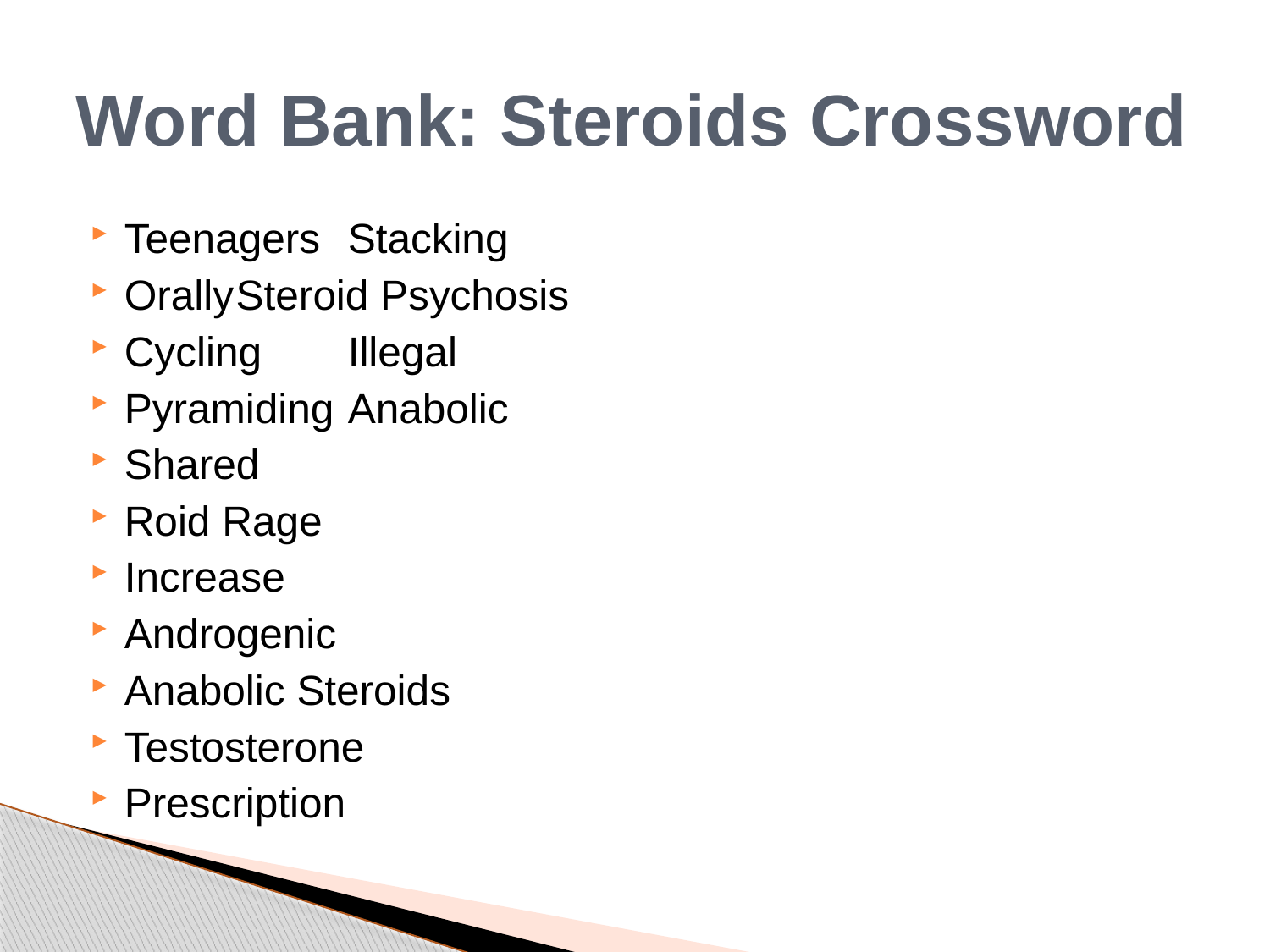

# Word Bank: Steroids Crossword
Teenagers			Stacking
Orally				Steroid Psychosis
Cycling				Illegal
Pyramiding			Anabolic
Shared
Roid Rage
Increase
Androgenic
Anabolic Steroids
Testosterone
Prescription